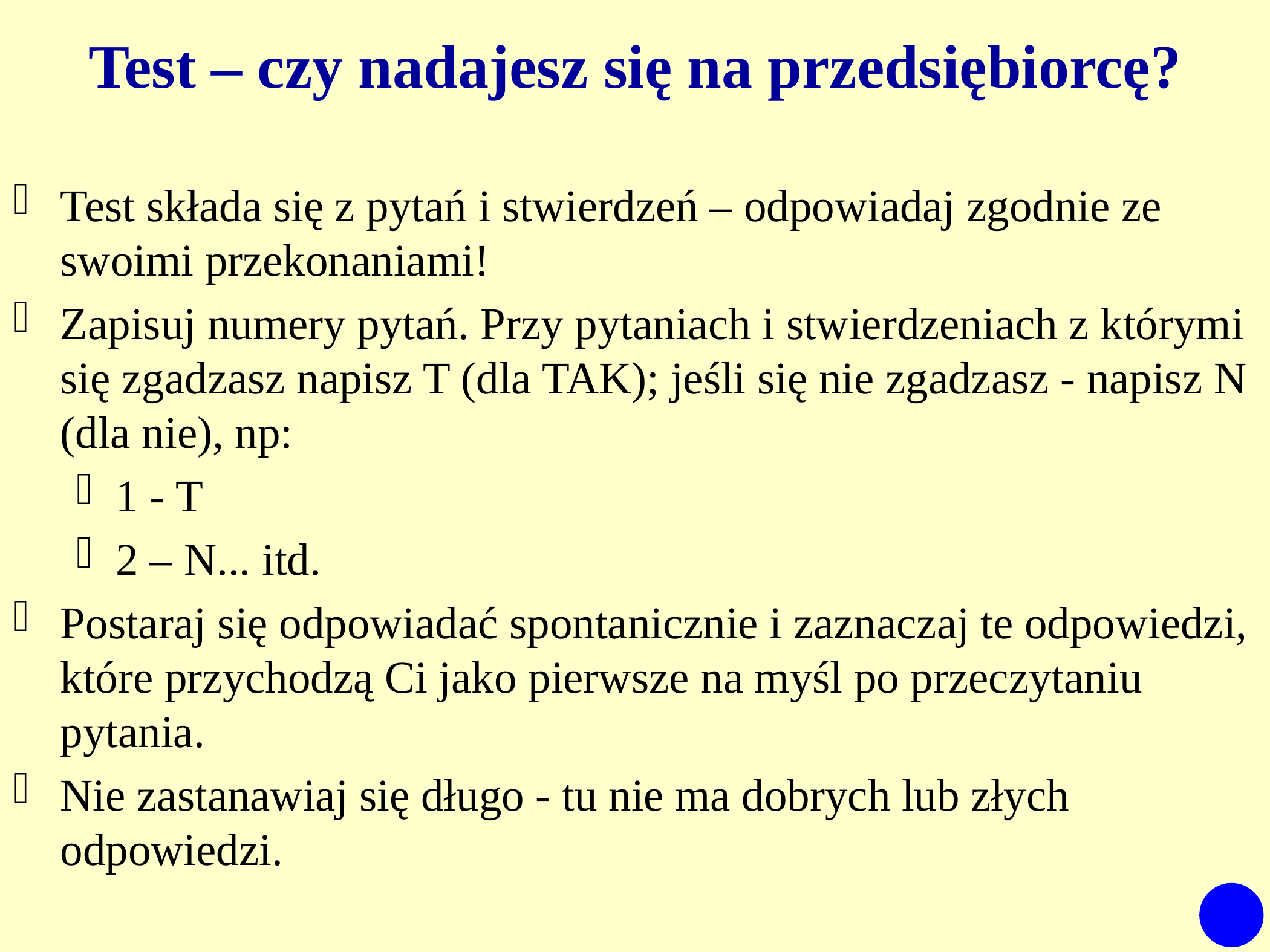

# Test – czy nadajesz się na przedsiębiorcę?
Test składa się z pytań i stwierdzeń – odpowiadaj zgodnie ze swoimi przekonaniami!
Zapisuj numery pytań. Przy pytaniach i stwierdzeniach z którymi się zgadzasz napisz T (dla TAK); jeśli się nie zgadzasz - napisz N (dla nie), np:
1 - T
2 – N... itd.
Postaraj się odpowiadać spontanicznie i zaznaczaj te odpowiedzi, które przychodzą Ci jako pierwsze na myśl po przeczytaniu pytania.
Nie zastanawiaj się długo - tu nie ma dobrych lub złych odpowiedzi.